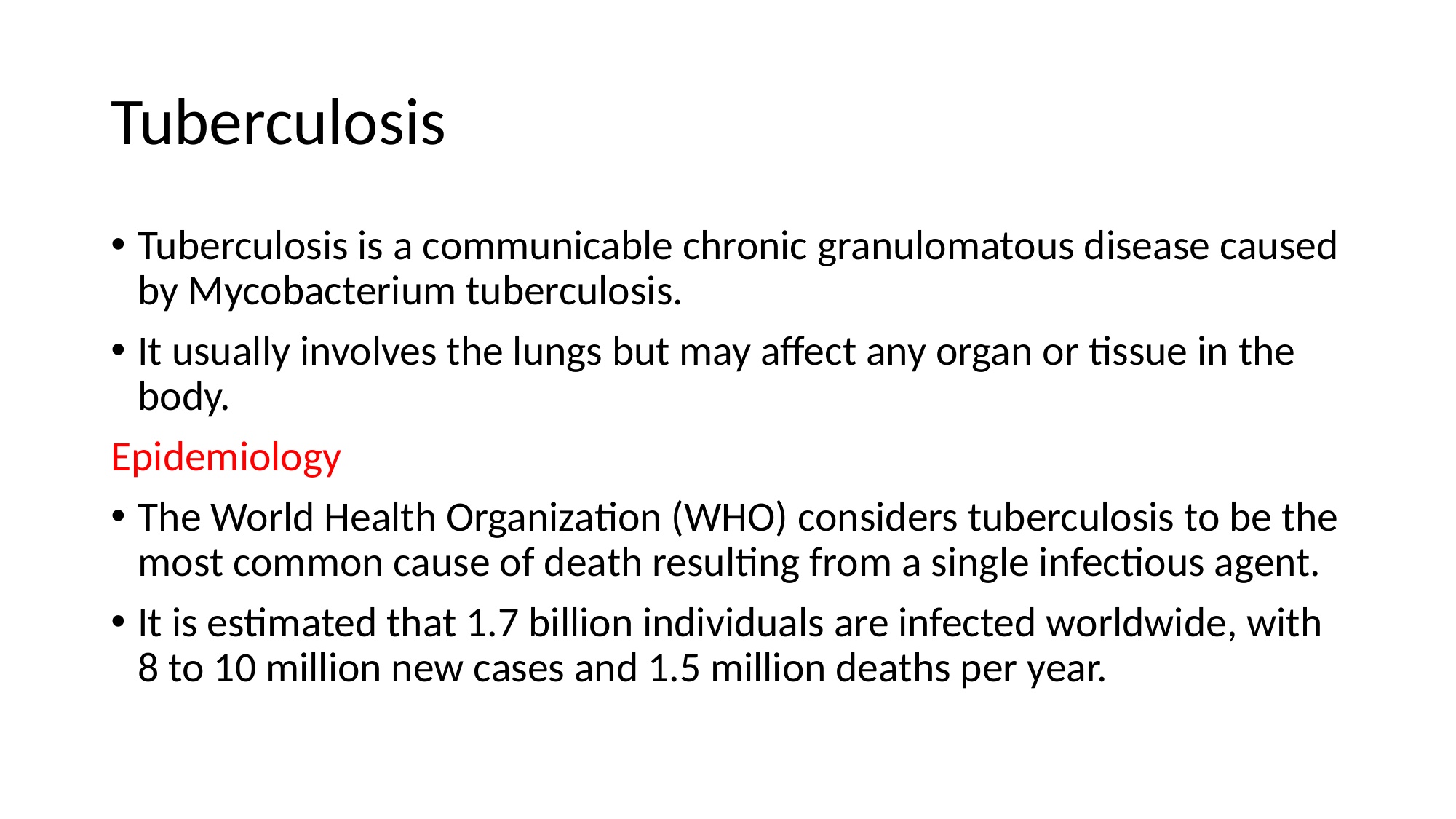

# Tuberculosis
Tuberculosis is a communicable chronic granulomatous disease caused by Mycobacterium tuberculosis.
It usually involves the lungs but may affect any organ or tissue in the body.
Epidemiology
The World Health Organization (WHO) considers tuberculosis to be the most common cause of death resulting from a single infectious agent.
It is estimated that 1.7 billion individuals are infected worldwide, with 8 to 10 million new cases and 1.5 million deaths per year.